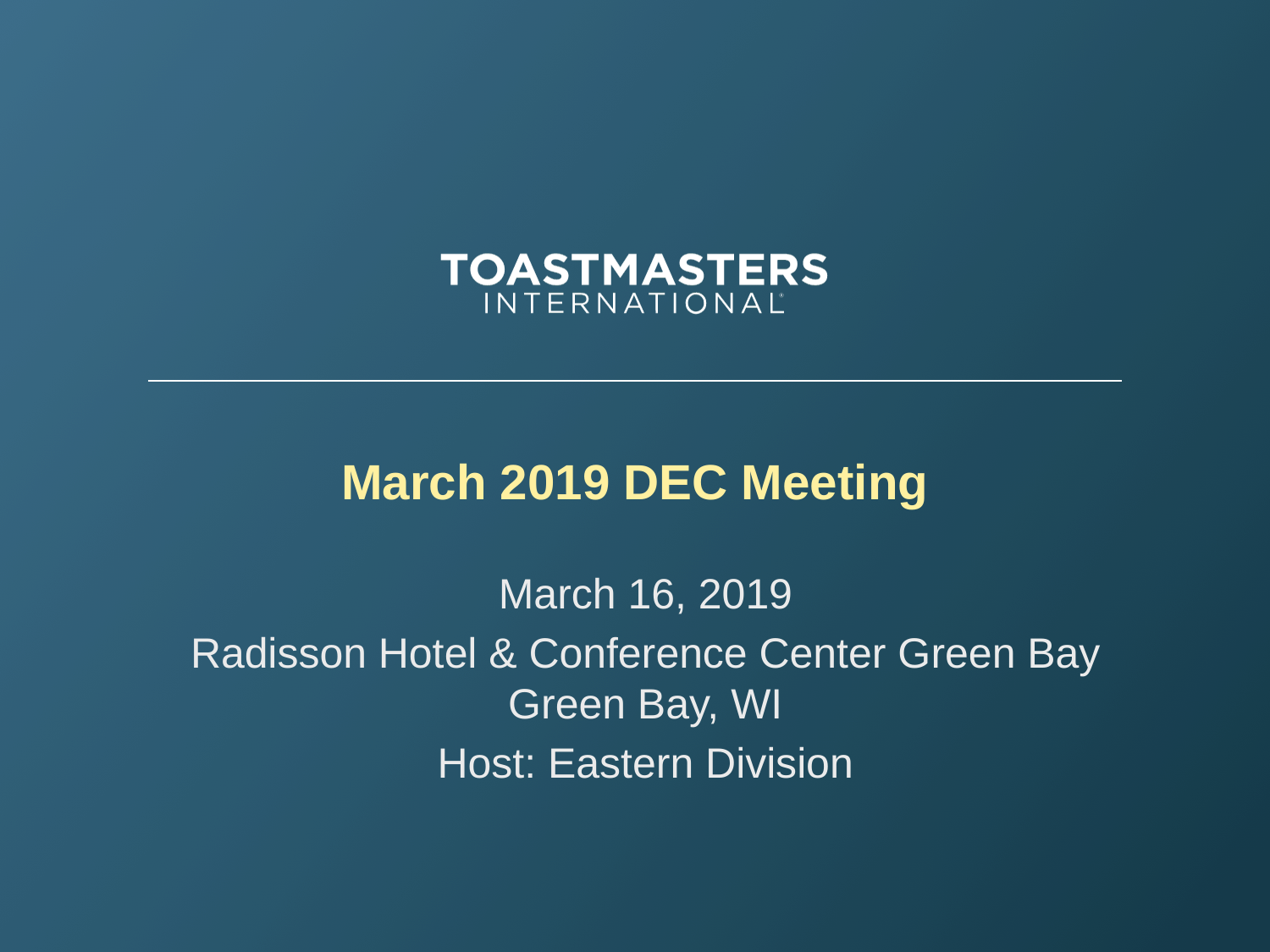

# March 2019 DEC Meeting
March 16, 2019
Radisson Hotel & Conference Center Green Bay Green Bay, WI
Host: Eastern Division